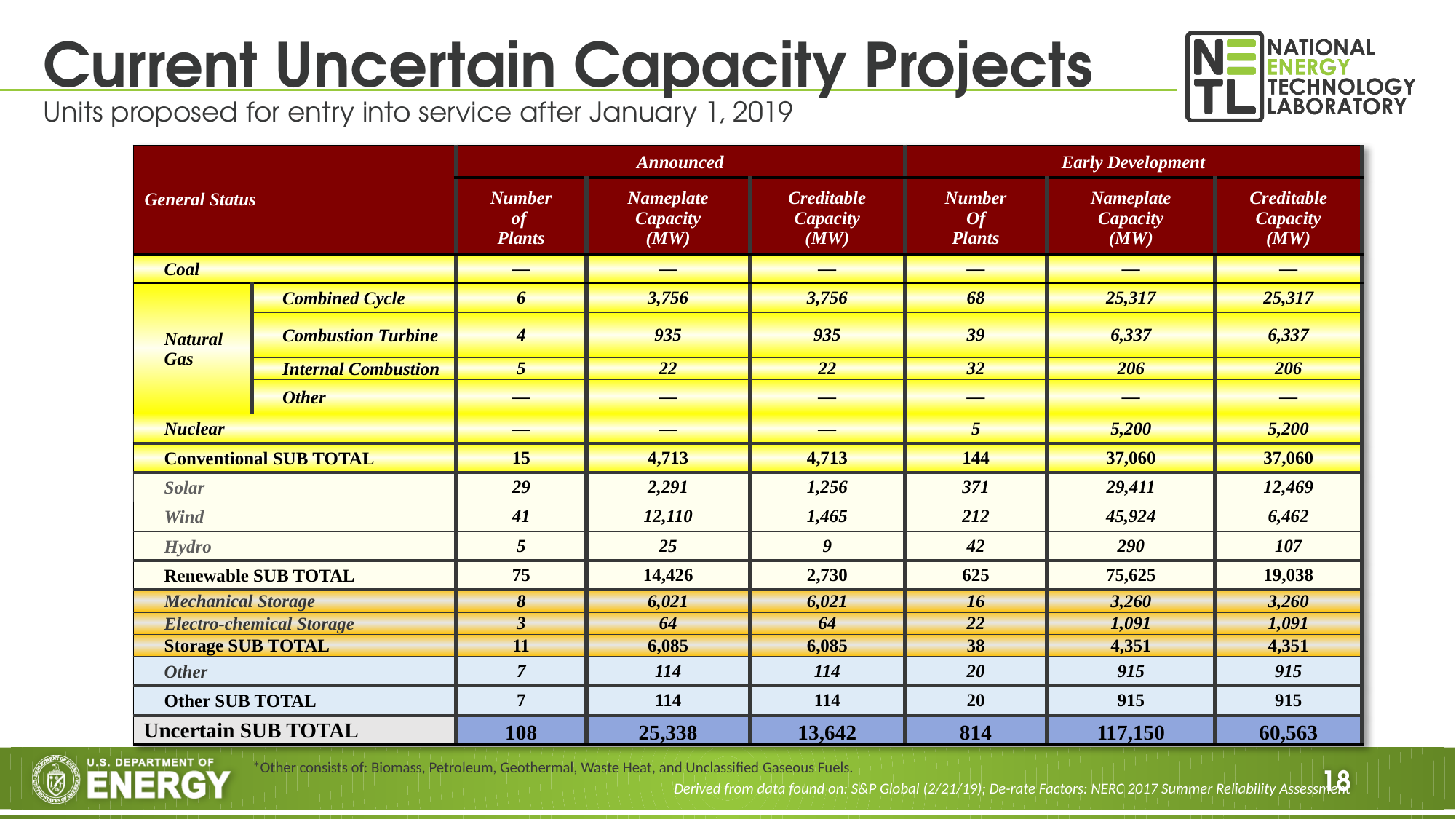

# Current Uncertain Capacity Projects
Units proposed for entry into service after January 1, 2019
| General Status |  | Announced |  |  | Early Development |  |  |
| --- | --- | --- | --- | --- | --- | --- | --- |
|  |  | Number of Plants | Nameplate Capacity (MW) | Creditable Capacity (MW) | Number Of Plants | Nameplate Capacity (MW) | Creditable Capacity (MW) |
| Coal |  | — | — | — | — | — | — |
| Natural Gas | Combined Cycle | 6 | 3,756 | 3,756 | 68 | 25,317 | 25,317 |
|  | Combustion Turbine | 4 | 935 | 935 | 39 | 6,337 | 6,337 |
|  | Internal Combustion | 5 | 22 | 22 | 32 | 206 | 206 |
|  | Other | — | — | — | — | — | — |
| Nuclear |  | — | — | — | 5 | 5,200 | 5,200 |
| Conventional SUB TOTAL |  | 15 | 4,713 | 4,713 | 144 | 37,060 | 37,060 |
| Solar |  | 29 | 2,291 | 1,256 | 371 | 29,411 | 12,469 |
| Wind |  | 41 | 12,110 | 1,465 | 212 | 45,924 | 6,462 |
| Hydro |  | 5 | 25 | 9 | 42 | 290 | 107 |
| Renewable SUB TOTAL |  | 75 | 14,426 | 2,730 | 625 | 75,625 | 19,038 |
| Mechanical Storage |  | 8 | 6,021 | 6,021 | 16 | 3,260 | 3,260 |
| Electro-chemical Storage |  | 3 | 64 | 64 | 22 | 1,091 | 1,091 |
| Storage SUB TOTAL |  | 11 | 6,085 | 6,085 | 38 | 4,351 | 4,351 |
| Other |  | 7 | 114 | 114 | 20 | 915 | 915 |
| Other SUB TOTAL |  | 7 | 114 | 114 | 20 | 915 | 915 |
| Uncertain SUB TOTAL |  | 108 | 25,338 | 13,642 | 814 | 117,150 | 60,563 |
*Other consists of: Biomass, Petroleum, Geothermal, Waste Heat, and Unclassified Gaseous Fuels.
Derived from data found on: S&P Global (2/21/19); De-rate Factors: NERC 2017 Summer Reliability Assessment